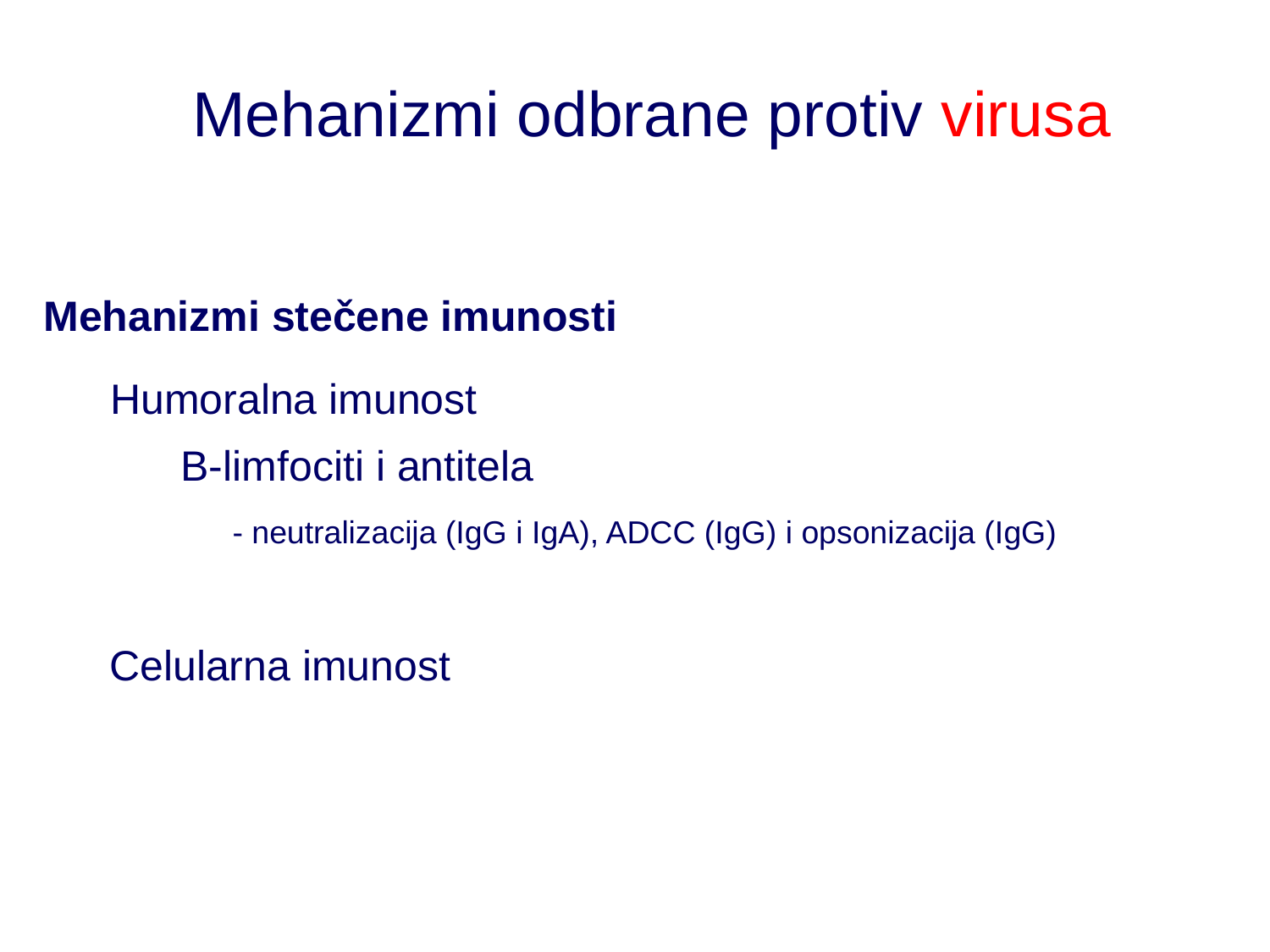

Mehanizmi odbrane protiv virusa
Mehanizmi stečene imunosti
Humoralna imunost
B-limfociti i antitela
- neutralizacija (IgG i IgA), ADCC (IgG) i opsonizacija (IgG)
Celularna imunost